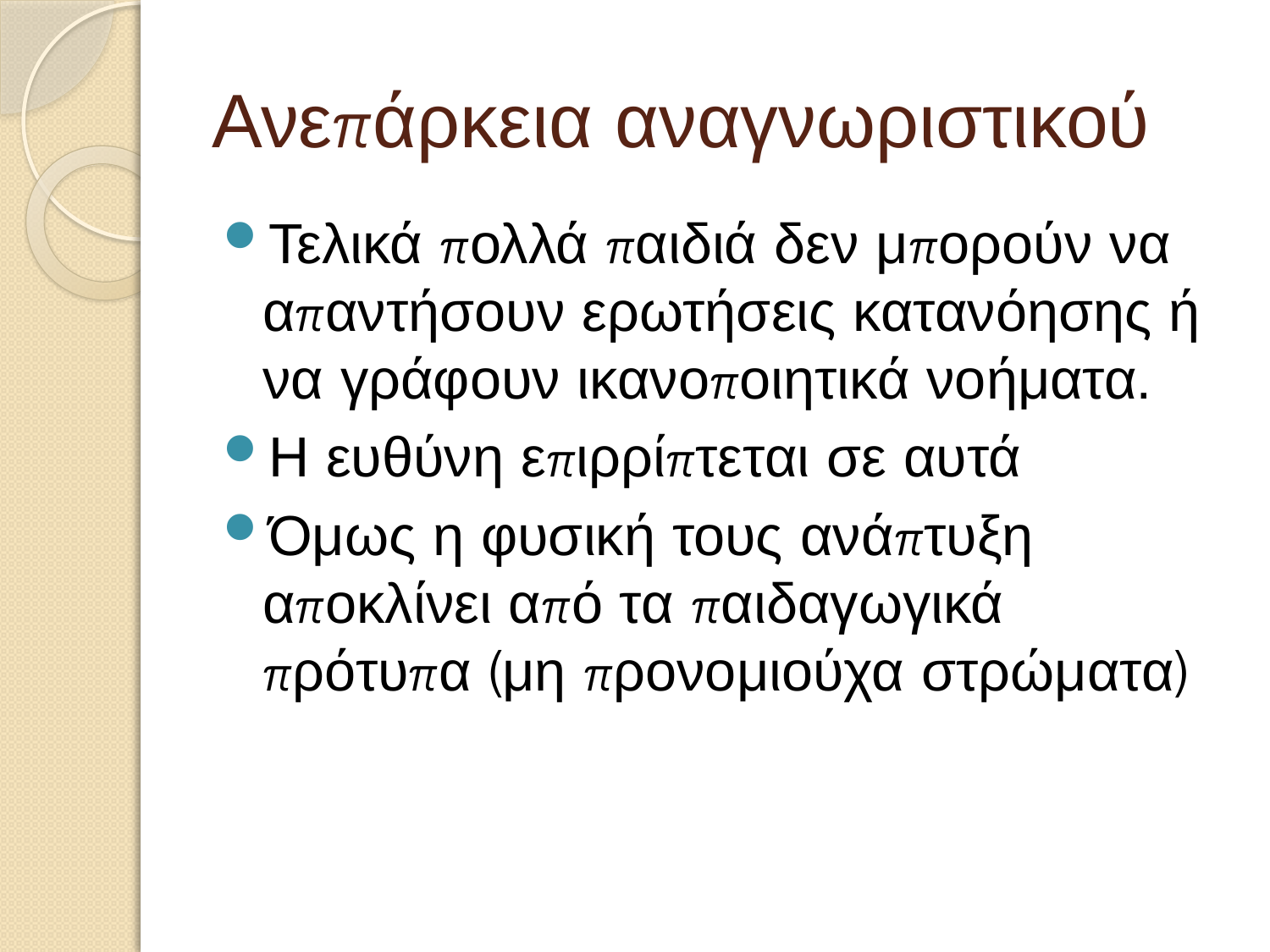

# Ανεπάρκεια αναγνωριστικού
Τελικά πολλά παιδιά δεν μπορούν να απαντήσουν ερωτήσεις κατανόησης ή να γράφουν ικανοποιητικά νοήματα.
Η ευθύνη επιρρίπτεται σε αυτά
Όμως η φυσική τους ανάπτυξη αποκλίνει από τα παιδαγωγικά πρότυπα (μη προνομιούχα στρώματα)